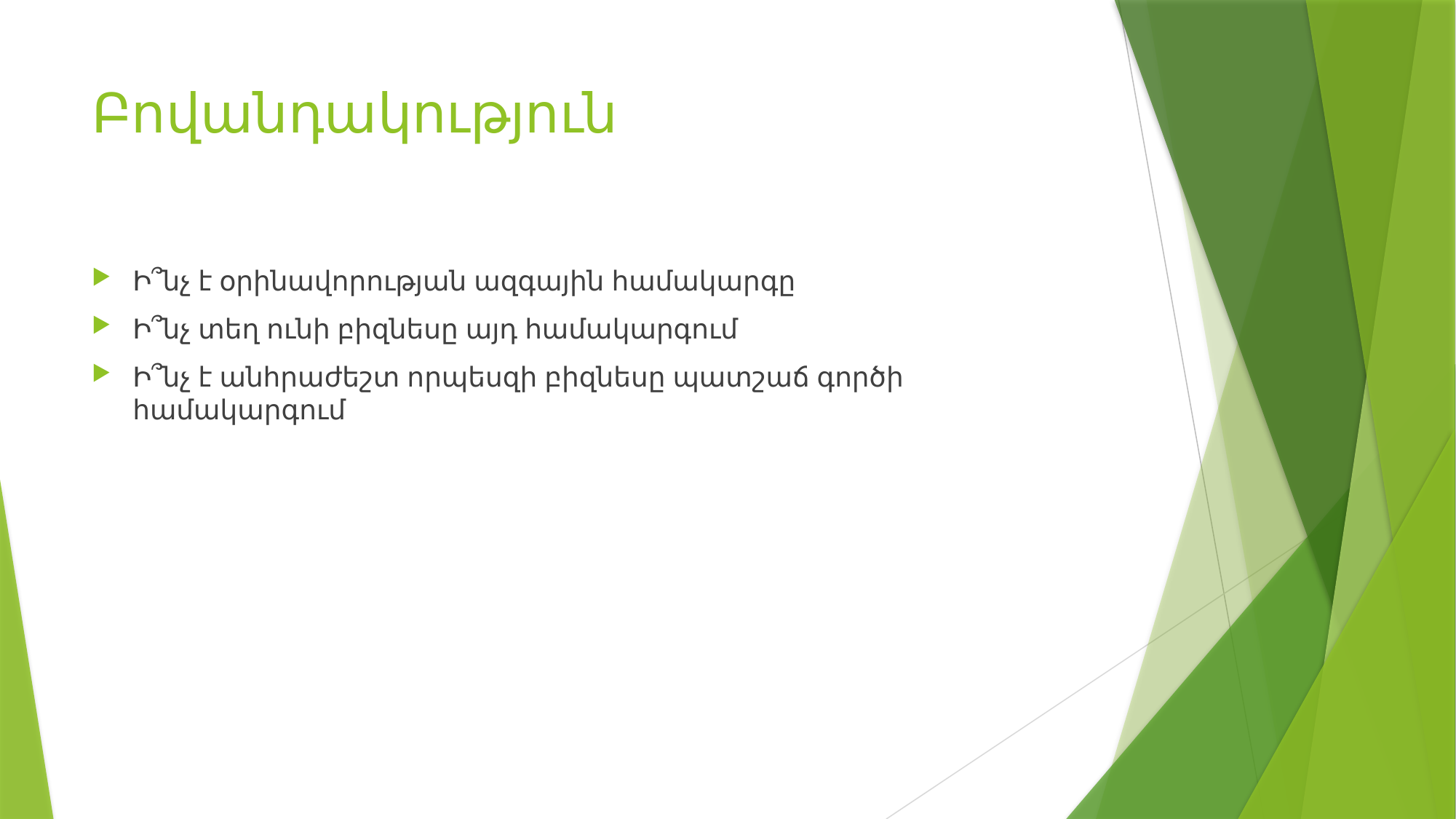

# Բովանդակություն
Ի՞նչ է օրինավորության ազգային համակարգը
Ի՞նչ տեղ ունի բիզնեսը այդ համակարգում
Ի՞նչ է անհրաժեշտ որպեսզի բիզնեսը պատշաճ գործի համակարգում